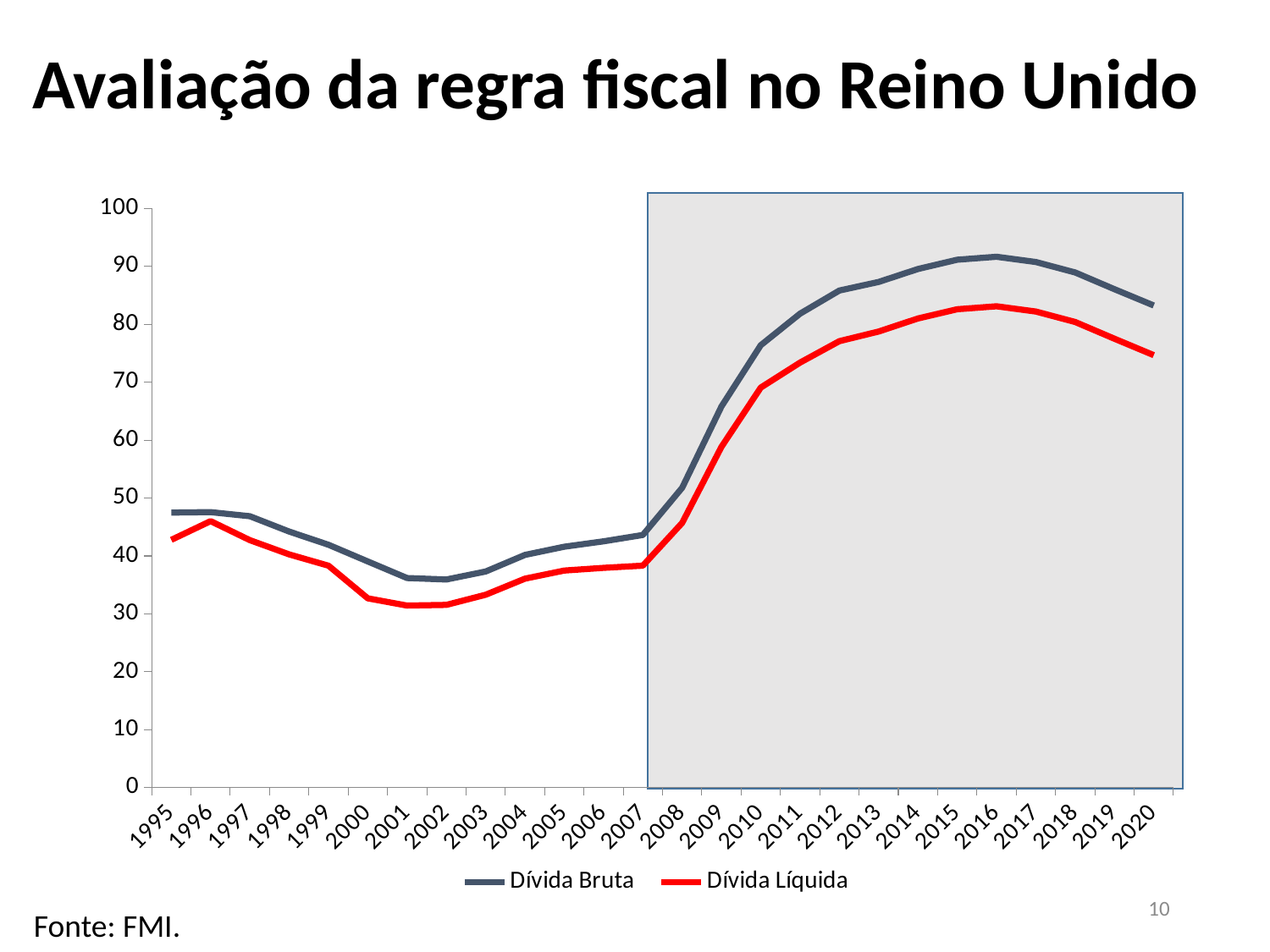

# Avaliação da regra fiscal no Reino Unido

### Chart

| Category |  |  |
|---|---|---|
| 1995 | 47.492 | 42.788 |
| 1996 | 47.573 | 46.016 |
| 1997 | 46.866 | 42.733 |
| 1998 | 44.213 | 40.275 |
| 1999 | 41.935 | 38.318 |
| 2000 | 39.052 | 32.679 |
| 2001 | 36.187 | 31.431 |
| 2002 | 35.935 | 31.55 |
| 2003 | 37.315 | 33.299 |
| 2004 | 40.191 | 36.084 |
| 2005 | 41.606 | 37.478 |
| 2006 | 42.534 | 37.946 |
| 2007 | 43.633 | 38.324 |
| 2008 | 51.776 | 45.708 |
| 2009 | 65.806 | 58.838 |
| 2010 | 76.387 | 69.068 |
| 2011 | 81.826 | 73.382 |
| 2012 | 85.82 | 77.08 |
| 2013 | 87.31 | 78.745 |
| 2014 | 89.54 | 80.999 |
| 2015 | 91.147 | 82.594 |
| 2016 | 91.655 | 83.108 |
| 2017 | 90.749 | 82.199 |
| 2018 | 88.947 | 80.398 |
| 2019 | 86.059 | 77.51 |
| 2020 | 83.247 | 74.664 |
10
Fonte: FMI.